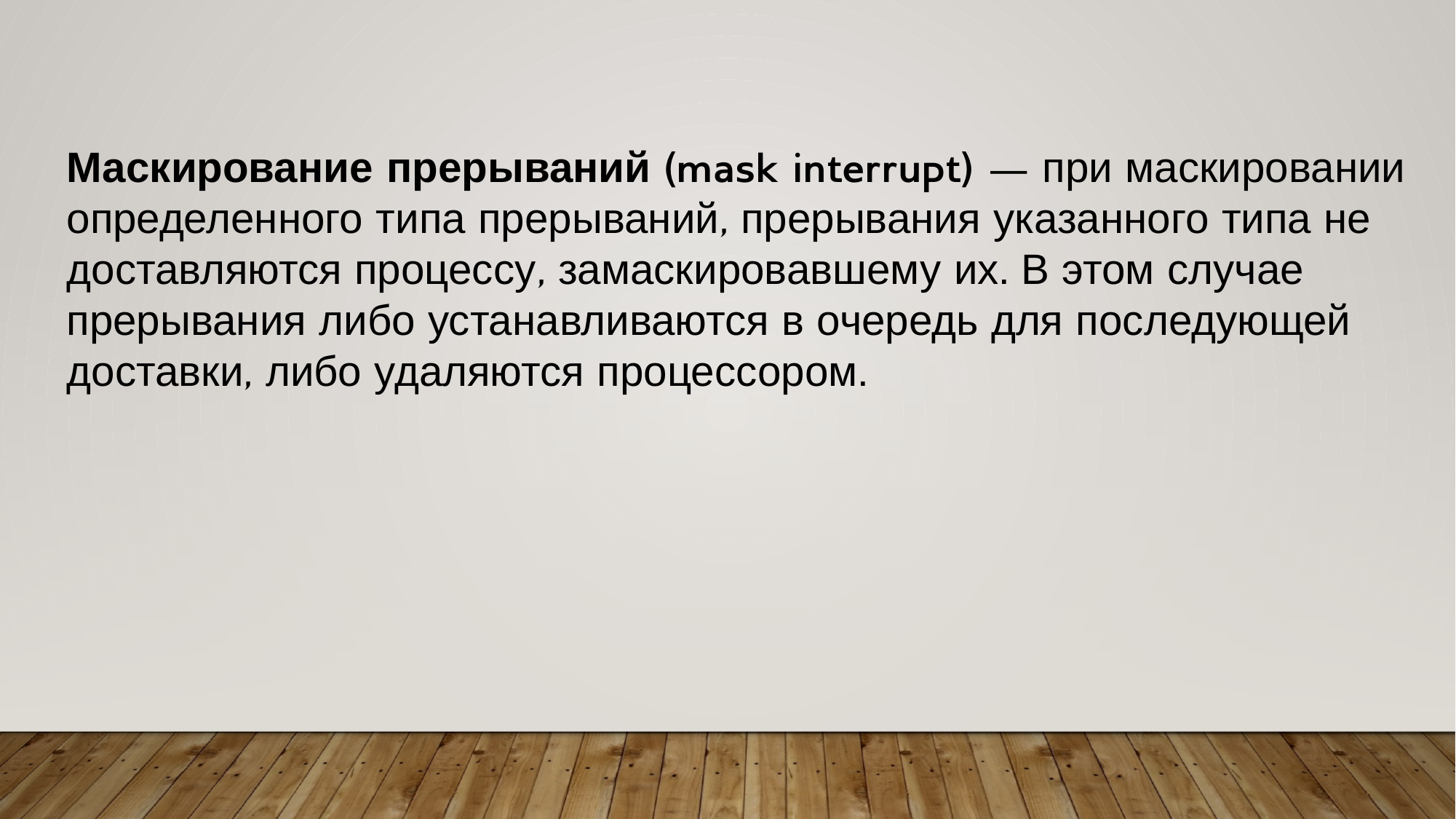

Маскирование прерываний (mask interrupt) — при маскировании определенного типа прерываний, прерывания указанного типа не доставляются процессу, замаскировавшему их. В этом случае прерывания либо устанавливаются в очередь для последующей доставки, либо удаляются процессором.